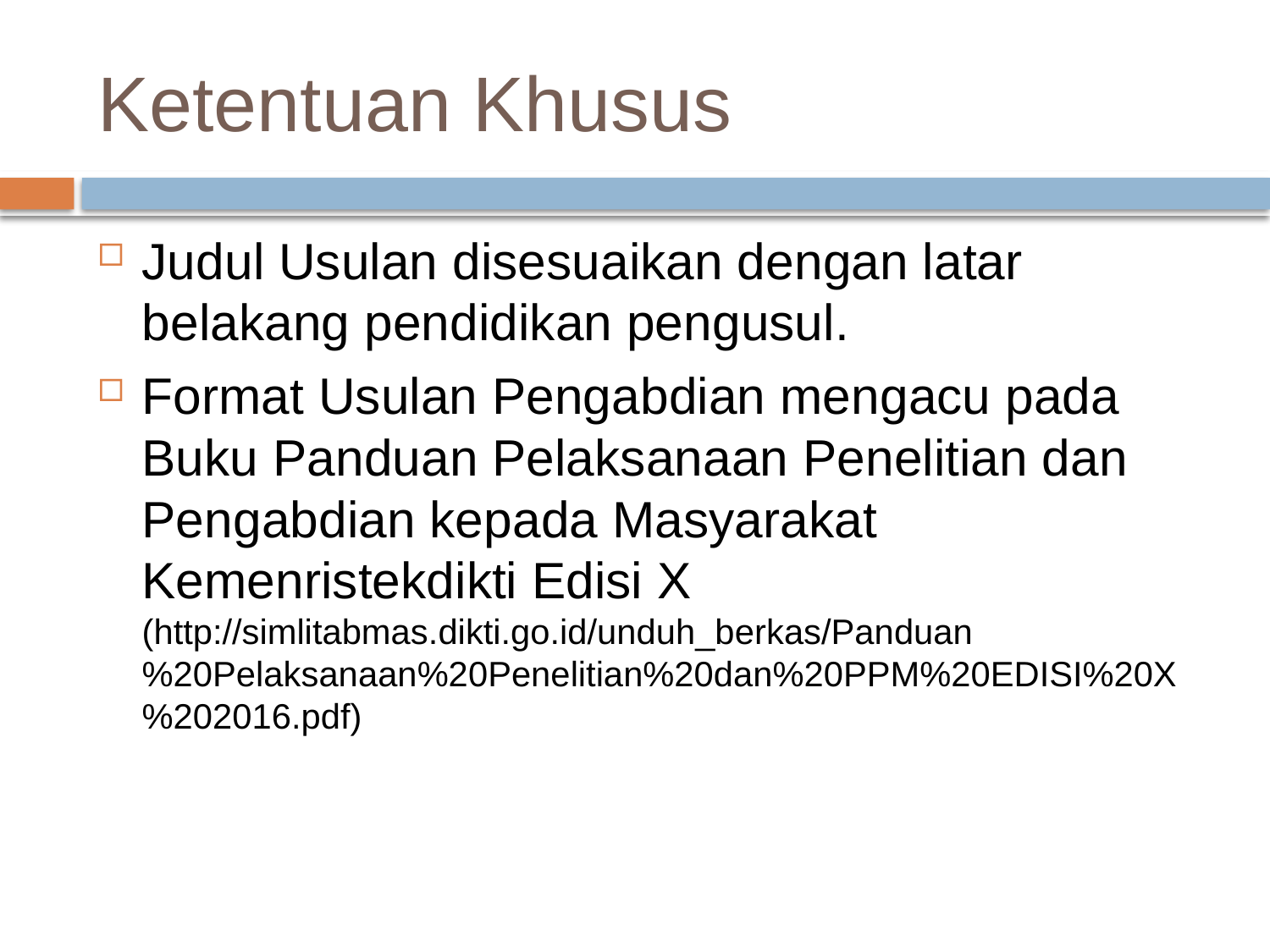

# Ketentuan Khusus
Judul Usulan disesuaikan dengan latar belakang pendidikan pengusul.
Format Usulan Pengabdian mengacu pada Buku Panduan Pelaksanaan Penelitian dan Pengabdian kepada Masyarakat Kemenristekdikti Edisi X (http://simlitabmas.dikti.go.id/unduh_berkas/Panduan%20Pelaksanaan%20Penelitian%20dan%20PPM%20EDISI%20X%202016.pdf)